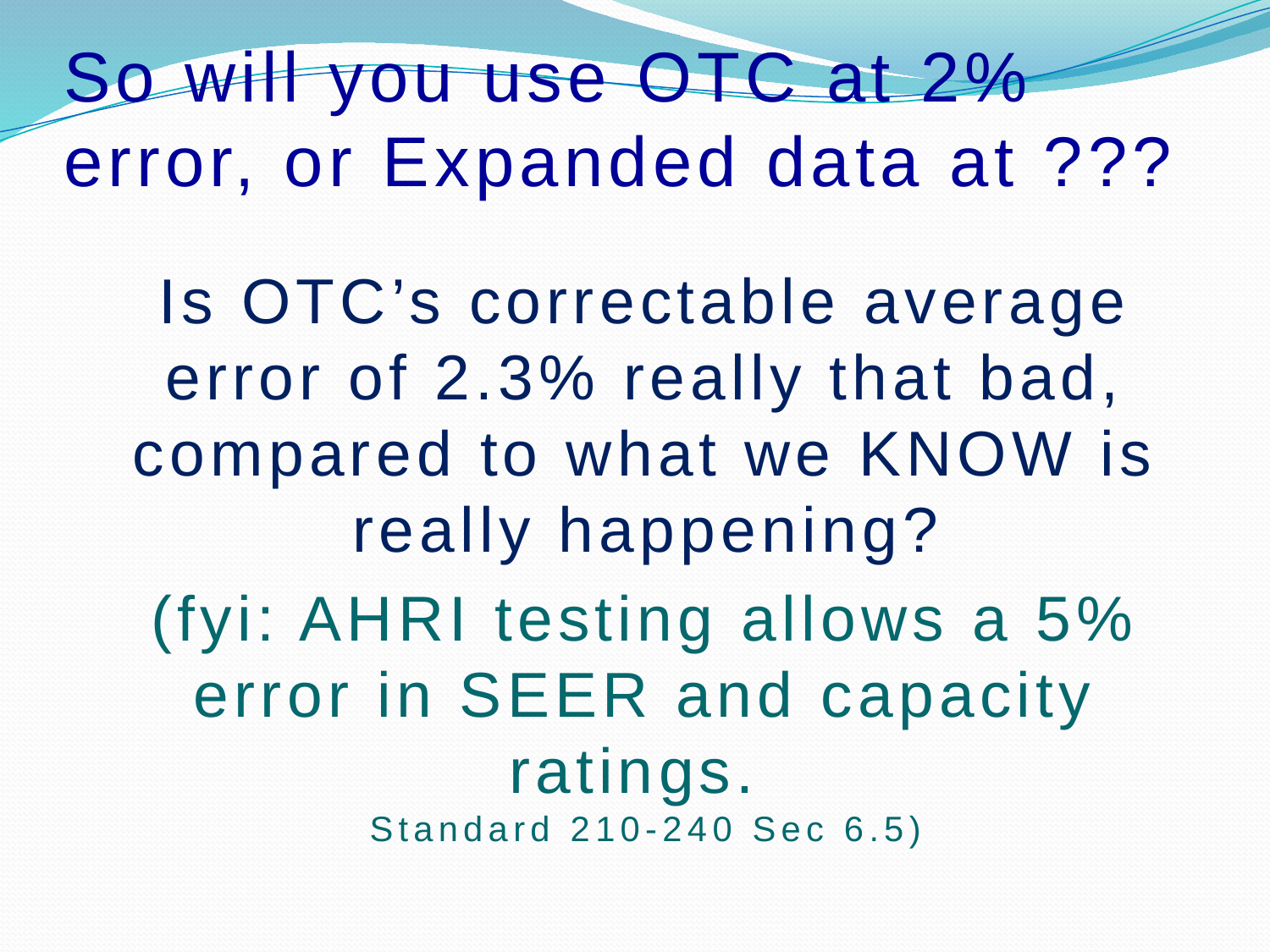

# So will you use OTC at 2% error, or Expanded data at ???
Is OTC’s correctable average error of 2.3% really that bad, compared to what we KNOW is really happening?
(fyi: AHRI testing allows a 5% error in SEER and capacity ratings.
Standard 210-240 Sec 6.5)